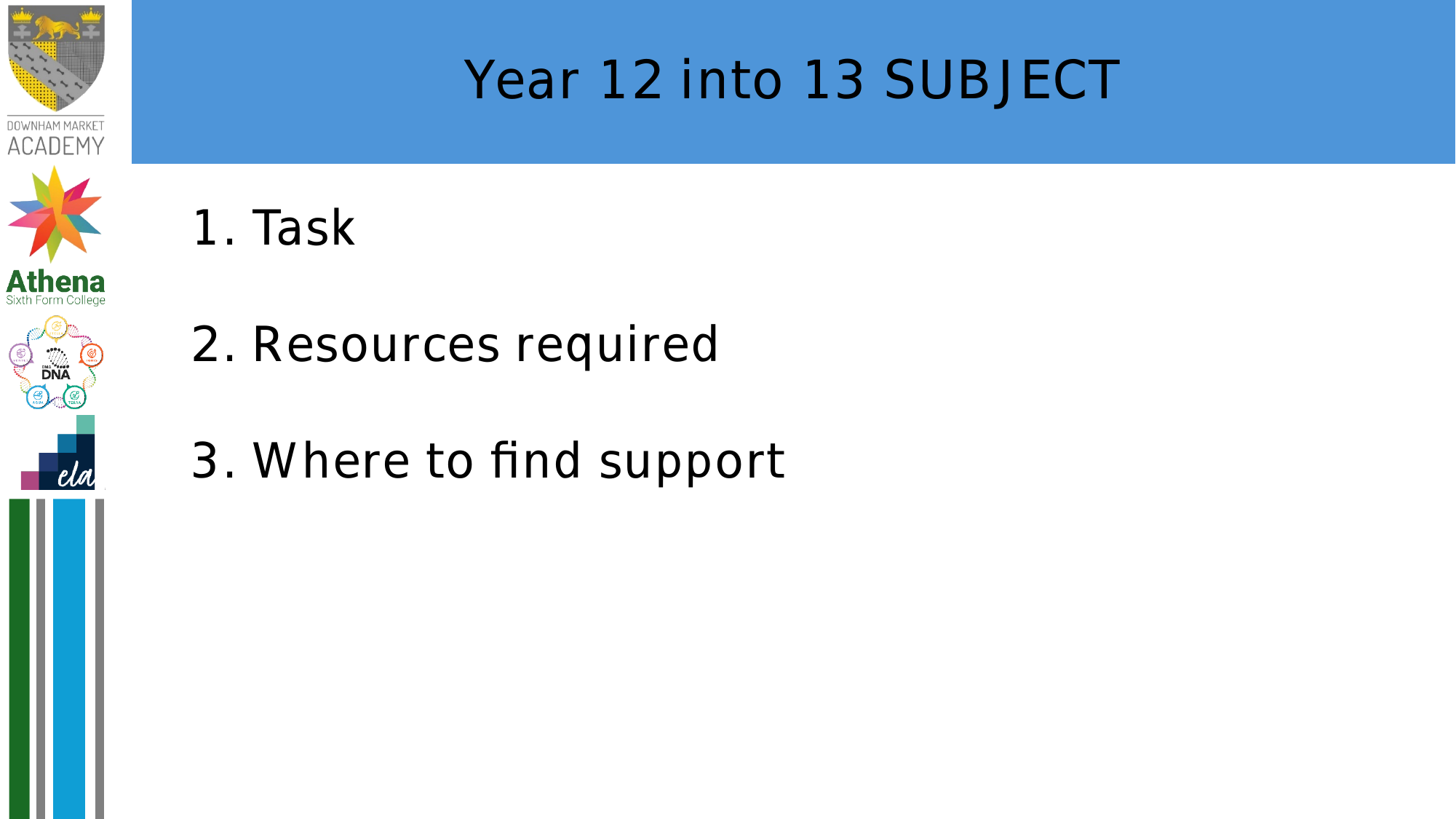

# Year 12 into 13 SUBJECT

Task

Resources required

Where to find support